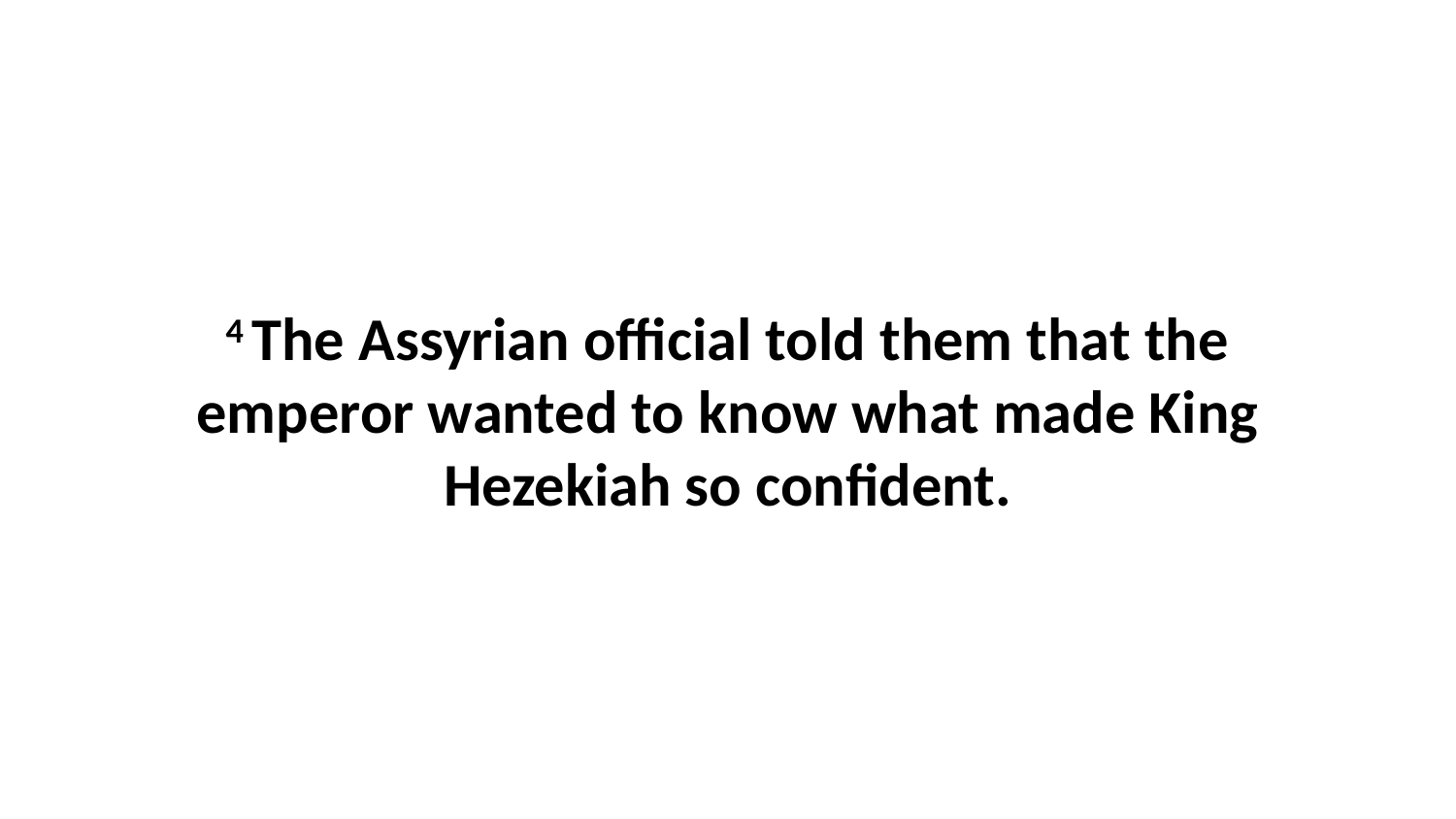

4 The Assyrian official told them that the emperor wanted to know what made King Hezekiah so confident.